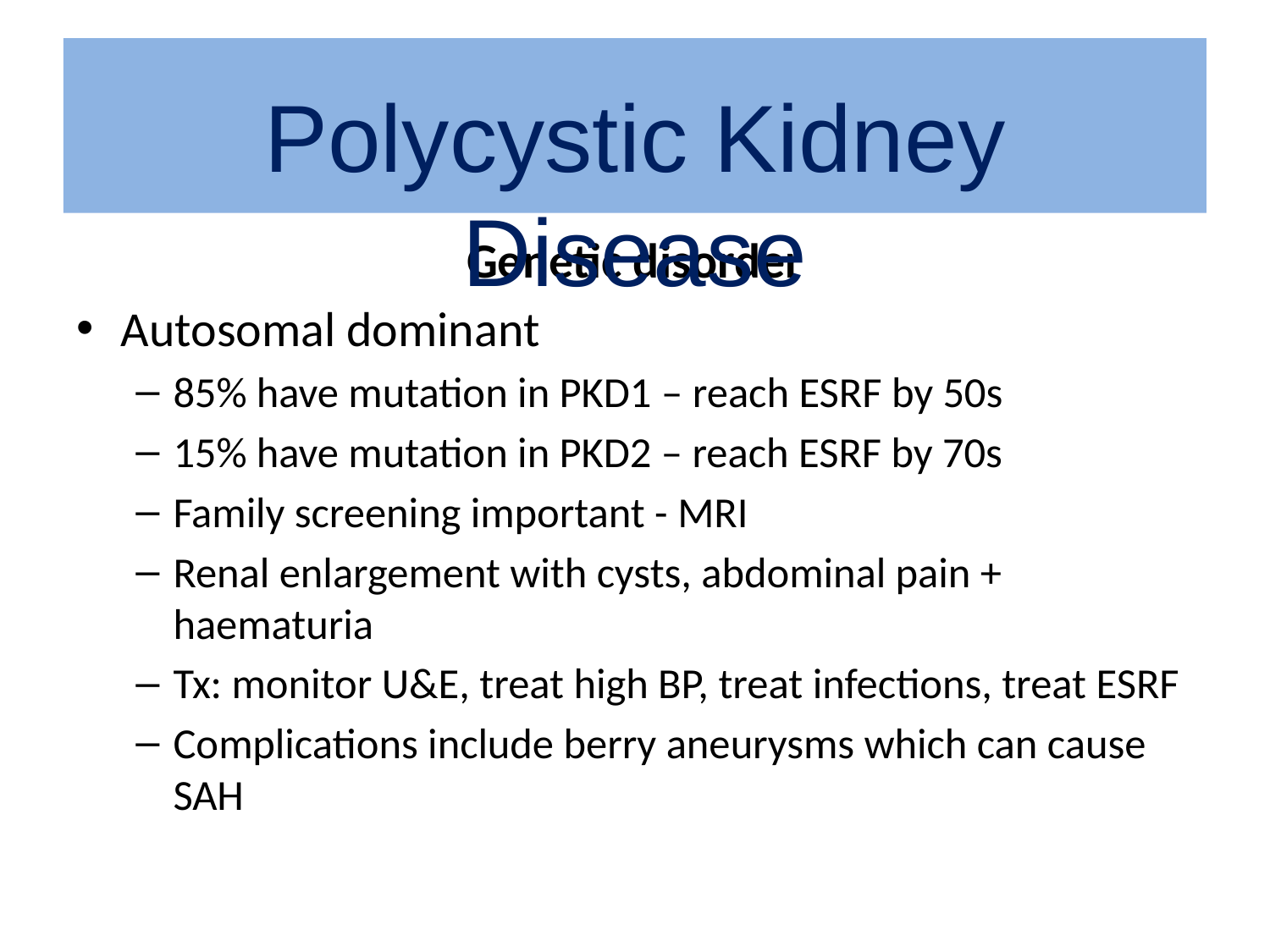

Polycystic Kidney Disease
Genetic disorder
Autosomal dominant
85% have mutation in PKD1 – reach ESRF by 50s
15% have mutation in PKD2 – reach ESRF by 70s
Family screening important - MRI
Renal enlargement with cysts, abdominal pain + haematuria
Tx: monitor U&E, treat high BP, treat infections, treat ESRF
Complications include berry aneurysms which can cause SAH